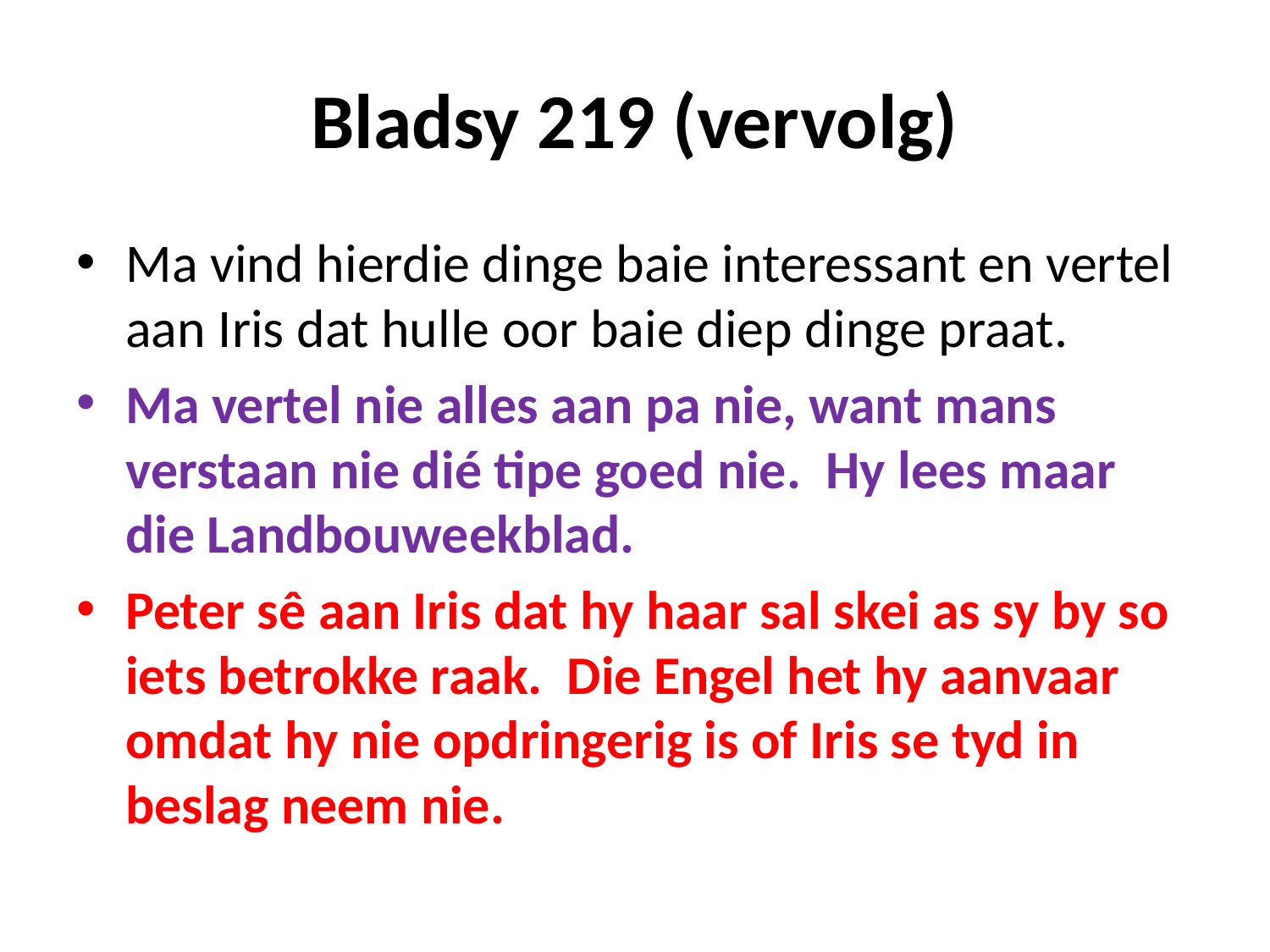

# Bladsy 219 (vervolg)
Ma vind hierdie dinge baie interessant en vertel aan Iris dat hulle oor baie diep dinge praat.
Ma vertel nie alles aan pa nie, want mans verstaan nie dié tipe goed nie.  Hy lees maar die Landbouweekblad.
Peter sê aan Iris dat hy haar sal skei as sy by so iets betrokke raak.  Die Engel het hy aanvaar omdat hy nie opdringerig is of Iris se tyd in beslag neem nie.